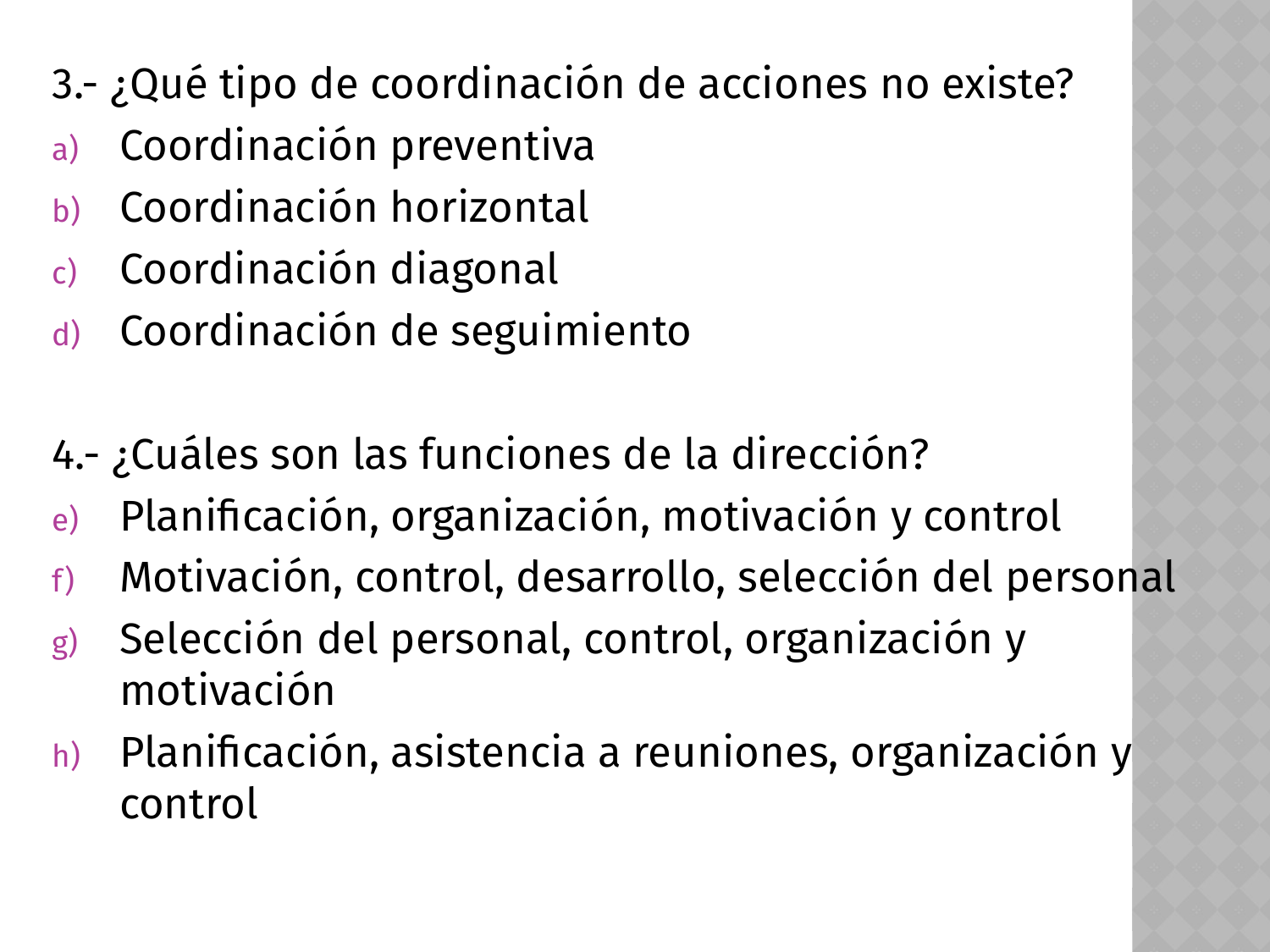

3.- ¿Qué tipo de coordinación de acciones no existe?
Coordinación preventiva
Coordinación horizontal
Coordinación diagonal
Coordinación de seguimiento

4.- ¿Cuáles son las funciones de la dirección?
Planificación, organización, motivación y control
Motivación, control, desarrollo, selección del personal
Selección del personal, control, organización y motivación
Planificación, asistencia a reuniones, organización y control